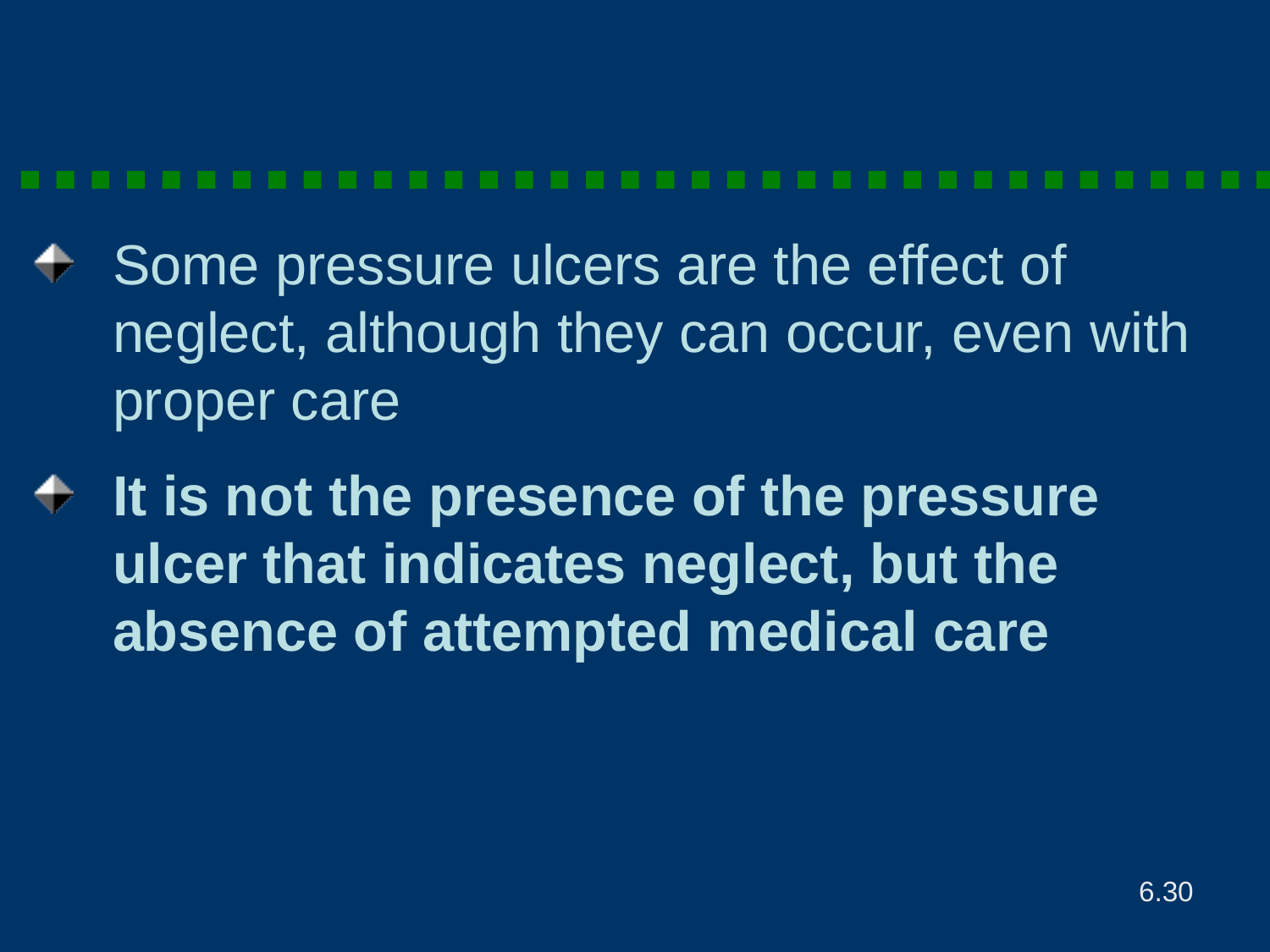

Some pressure ulcers are the effect of neglect, although they can occur, even with proper care
It is not the presence of the pressure ulcer that indicates neglect, but the absence of attempted medical care
6.30